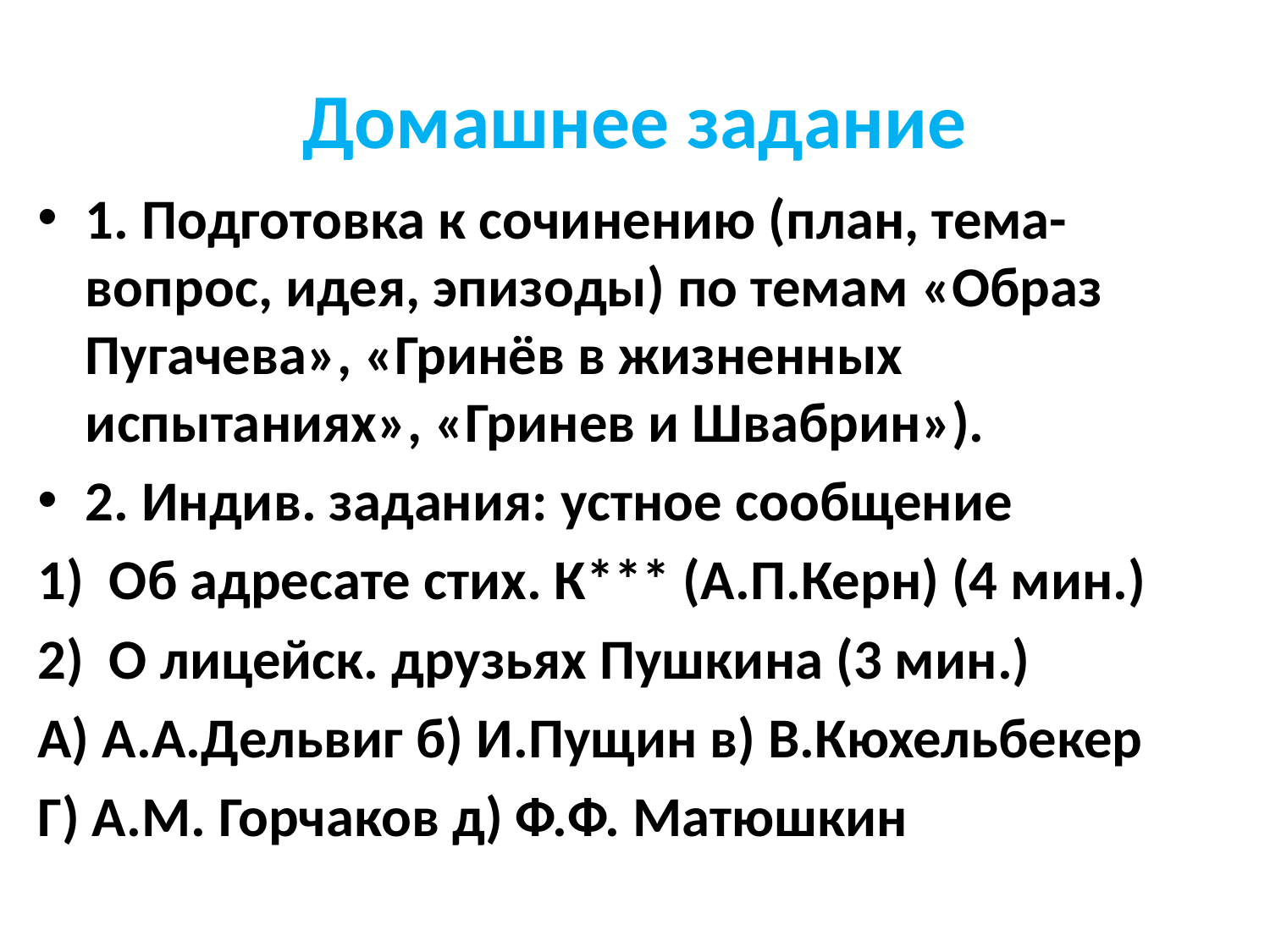

# Домашнее задание
1. Подготовка к сочинению (план, тема-вопрос, идея, эпизоды) по темам «Образ Пугачева», «Гринёв в жизненных испытаниях», «Гринев и Швабрин»).
2. Индив. задания: устное сообщение
Об адресате стих. К*** (А.П.Керн) (4 мин.)
О лицейск. друзьях Пушкина (3 мин.)
А) А.А.Дельвиг б) И.Пущин в) В.Кюхельбекер
Г) А.М. Горчаков д) Ф.Ф. Матюшкин